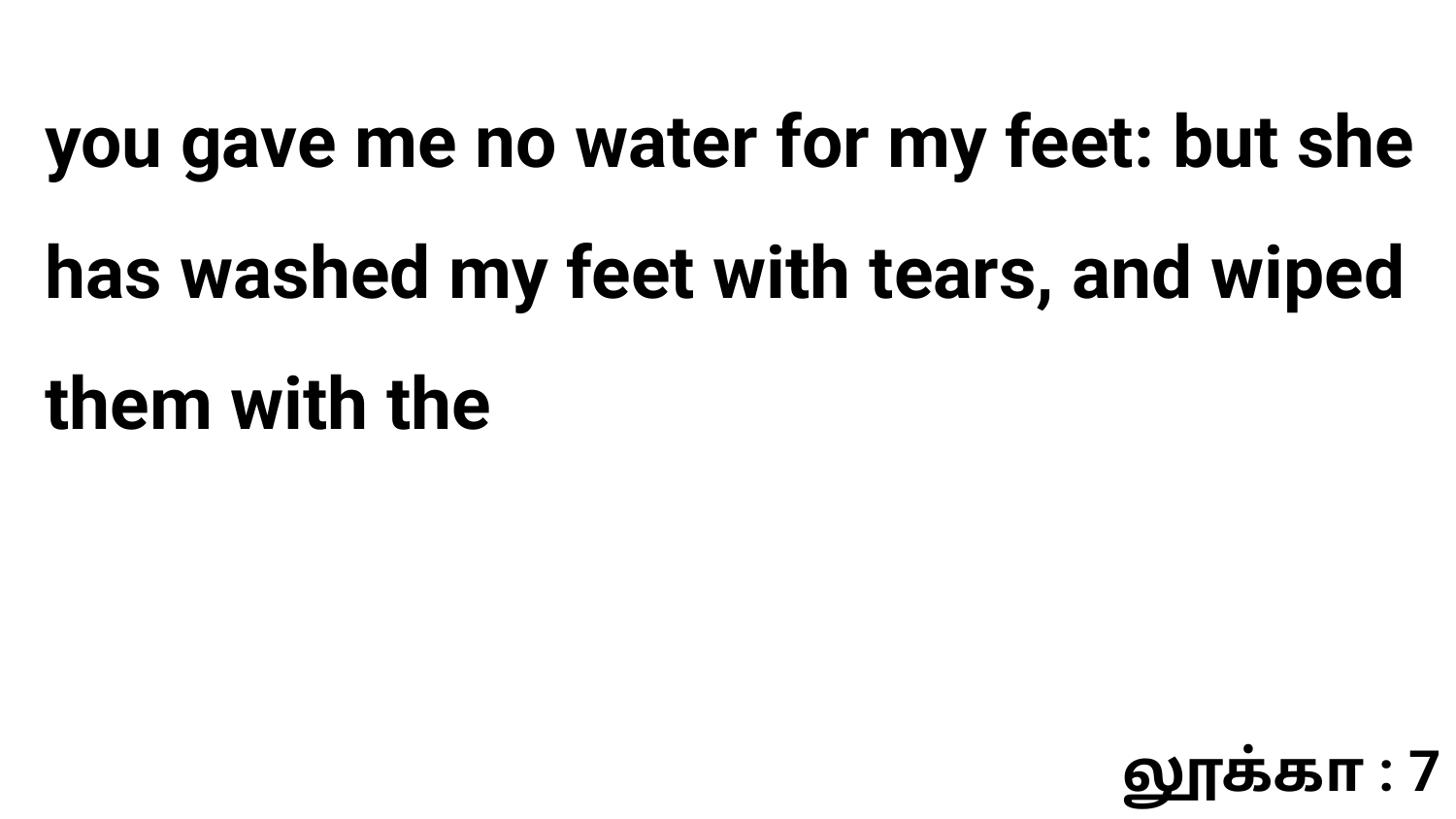

you gave me no water for my feet: but she has washed my feet with tears, and wiped them with the
லூக்கா : 7